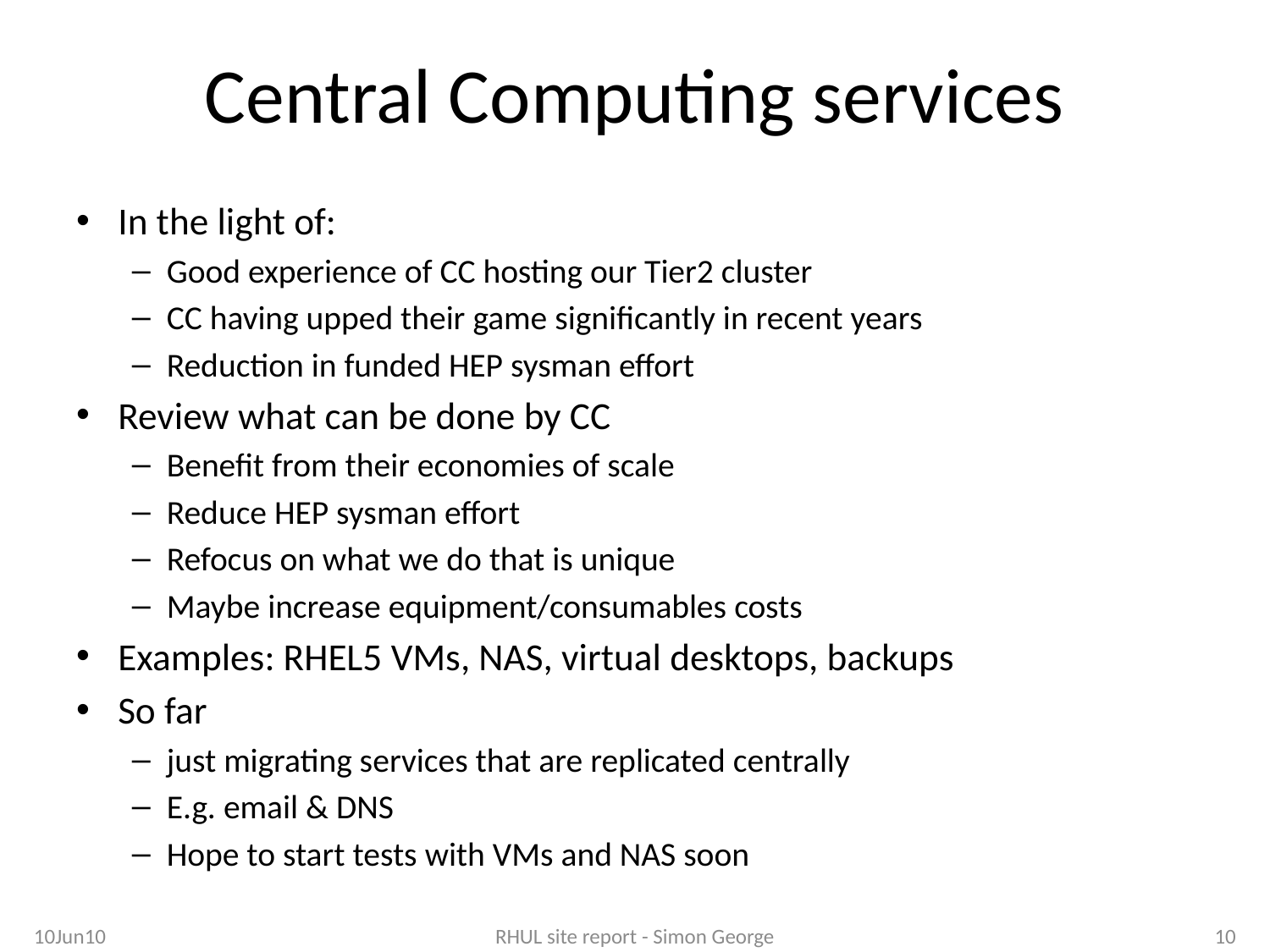

# Central Computing services
In the light of:
Good experience of CC hosting our Tier2 cluster
CC having upped their game significantly in recent years
Reduction in funded HEP sysman effort
Review what can be done by CC
Benefit from their economies of scale
Reduce HEP sysman effort
Refocus on what we do that is unique
Maybe increase equipment/consumables costs
Examples: RHEL5 VMs, NAS, virtual desktops, backups
So far
just migrating services that are replicated centrally
E.g. email & DNS
Hope to start tests with VMs and NAS soon
10Jun10
RHUL site report - Simon George
10